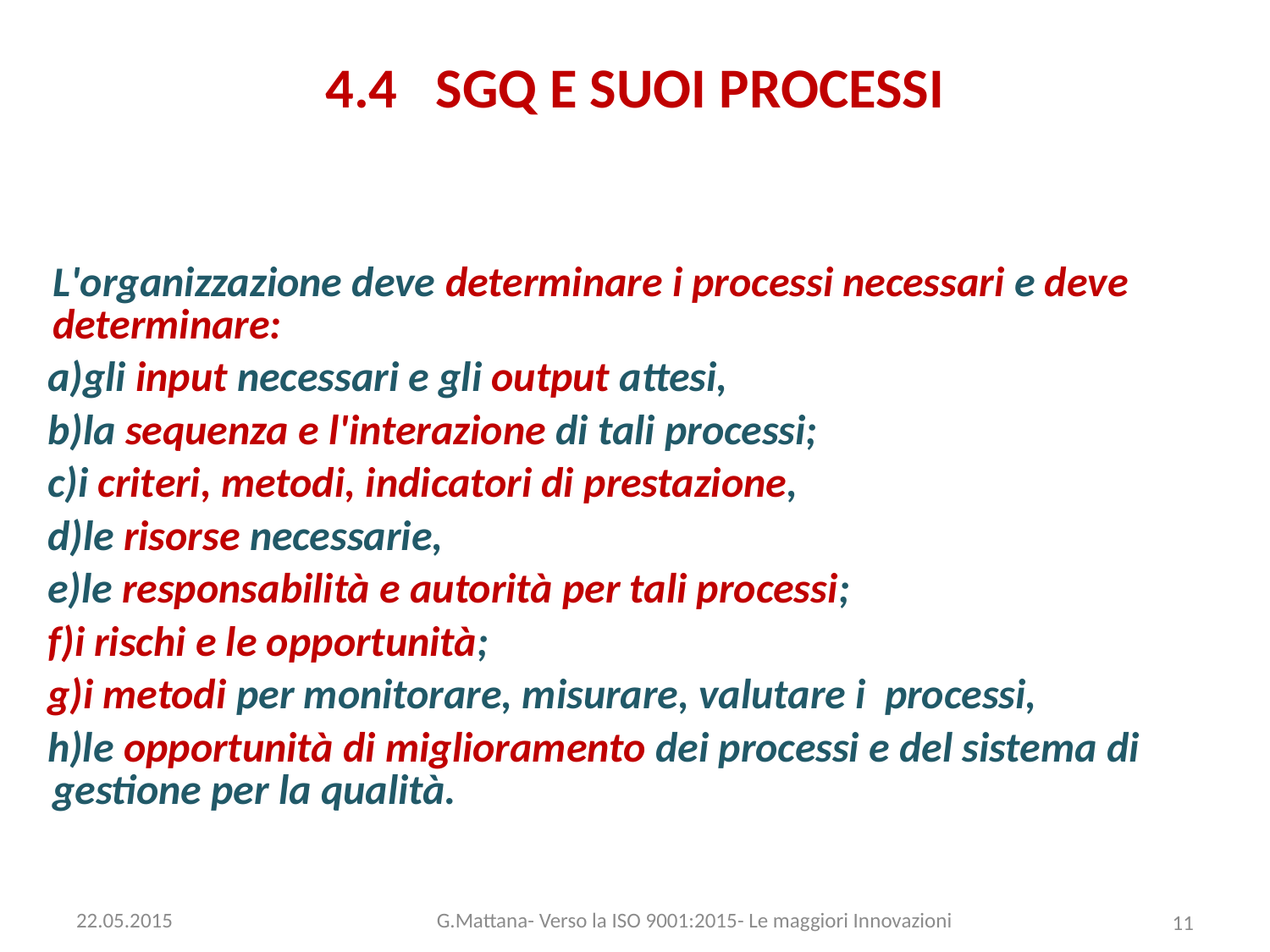

# 4.4   SGQ E SUOI PROCESSI
L'organizzazione deve determinare i processi necessari e deve determinare:
gli input necessari e gli output attesi,
la sequenza e l'interazione di tali processi;
i criteri, metodi, indicatori di prestazione,
le risorse necessarie,
le responsabilità e autorità per tali processi;
i rischi e le opportunità;
i metodi per monitorare, misurare, valutare i  processi,
le opportunità di miglioramento dei processi e del sistema di gestione per la qualità.

22.05.2015
G.Mattana- Verso la ISO 9001:2015- Le maggiori Innovazioni
11